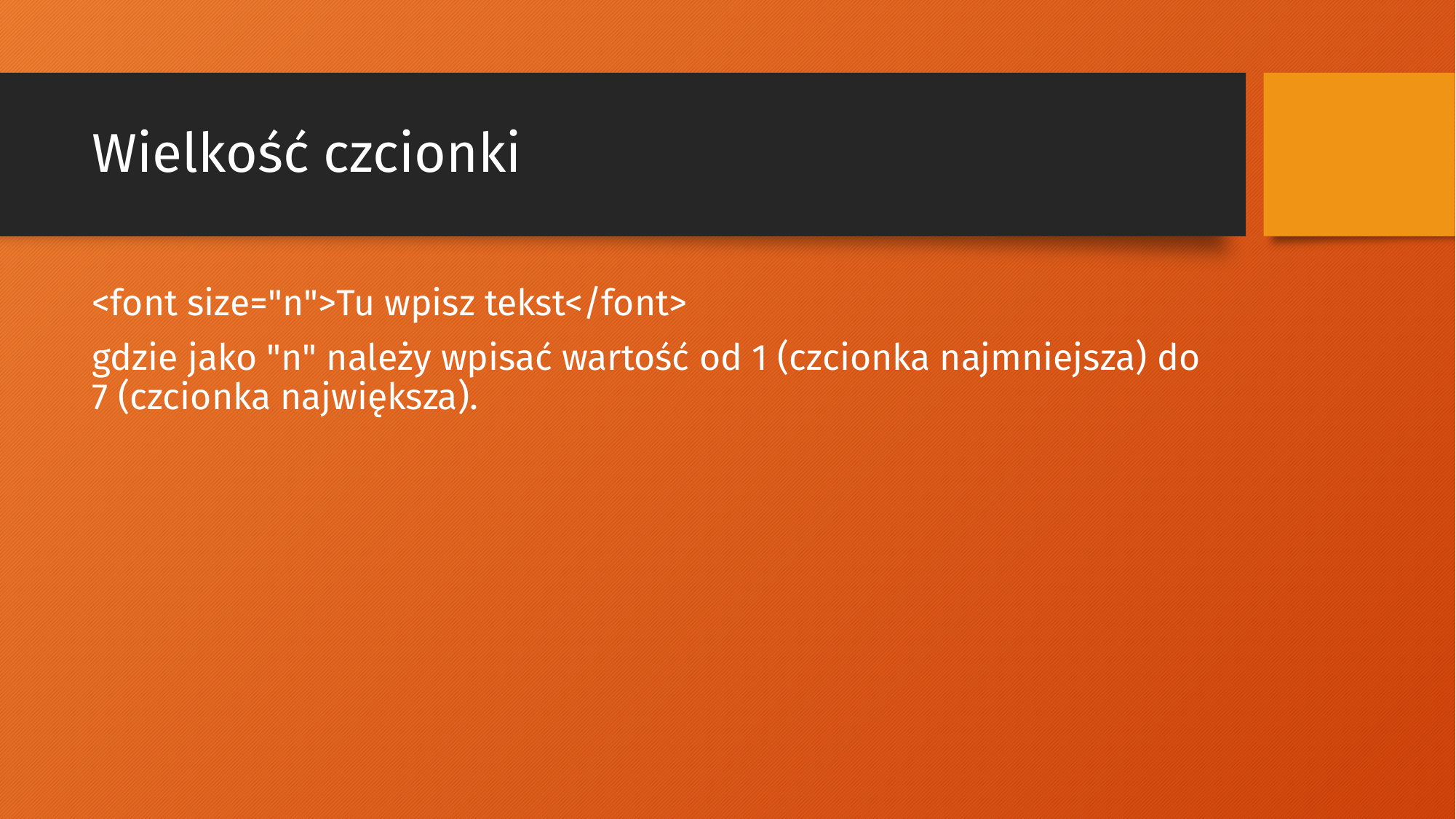

# Wielkość czcionki
<font size="n">Tu wpisz tekst</font>
gdzie jako "n" należy wpisać wartość od 1 (czcionka najmniejsza) do 7 (czcionka największa).